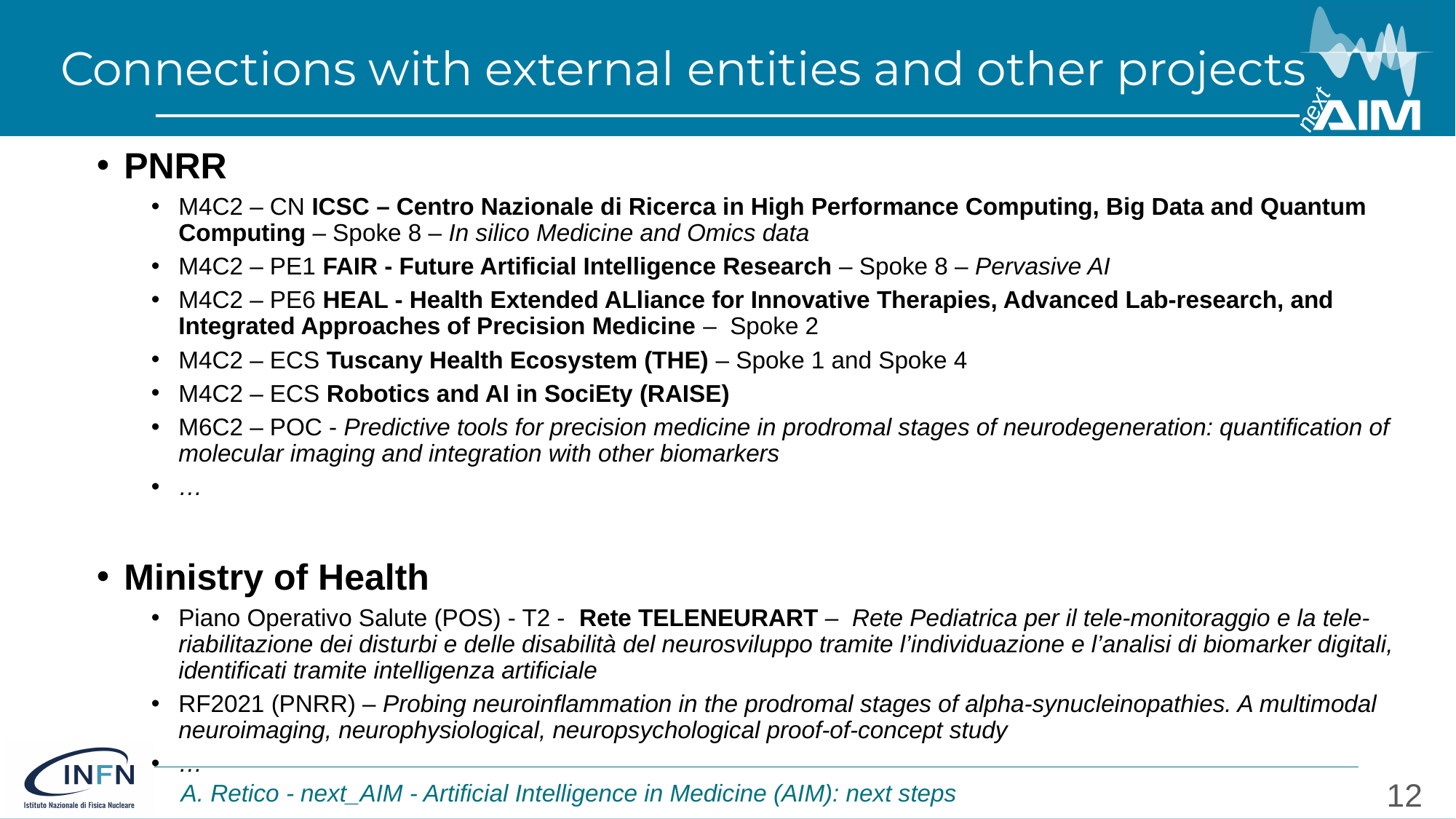

# Connections with external entities and other projects
PNRR
M4C2 – CN ICSC – Centro Nazionale di Ricerca in High Performance Computing, Big Data and Quantum Computing – Spoke 8 – In silico Medicine and Omics data
M4C2 – PE1 FAIR - Future Artificial Intelligence Research – Spoke 8 – Pervasive AI
M4C2 – PE6 HEAL - Health Extended ALliance for Innovative Therapies, Advanced Lab-research, and Integrated Approaches of Precision Medicine –  Spoke 2
M4C2 – ECS Tuscany Health Ecosystem (THE) – Spoke 1 and Spoke 4
M4C2 – ECS Robotics and AI in SociEty (RAISE)
M6C2 – POC - Predictive tools for precision medicine in prodromal stages of neurodegeneration: quantification of molecular imaging and integration with other biomarkers
…

Ministry of Health
Piano Operativo Salute (POS) - T2 -  Rete TELENEURART –  Rete Pediatrica per il tele-monitoraggio e la tele-riabilitazione dei disturbi e delle disabilità del neurosviluppo tramite l’individuazione e l’analisi di biomarker digitali, identificati tramite intelligenza artificiale
RF2021 (PNRR) – Probing neuroinflammation in the prodromal stages of alpha-synucleinopathies. A multimodal neuroimaging, neurophysiological, neuropsychological proof-of-concept study
…
12
A. Retico - next_AIM - Artificial Intelligence in Medicine (AIM): next steps